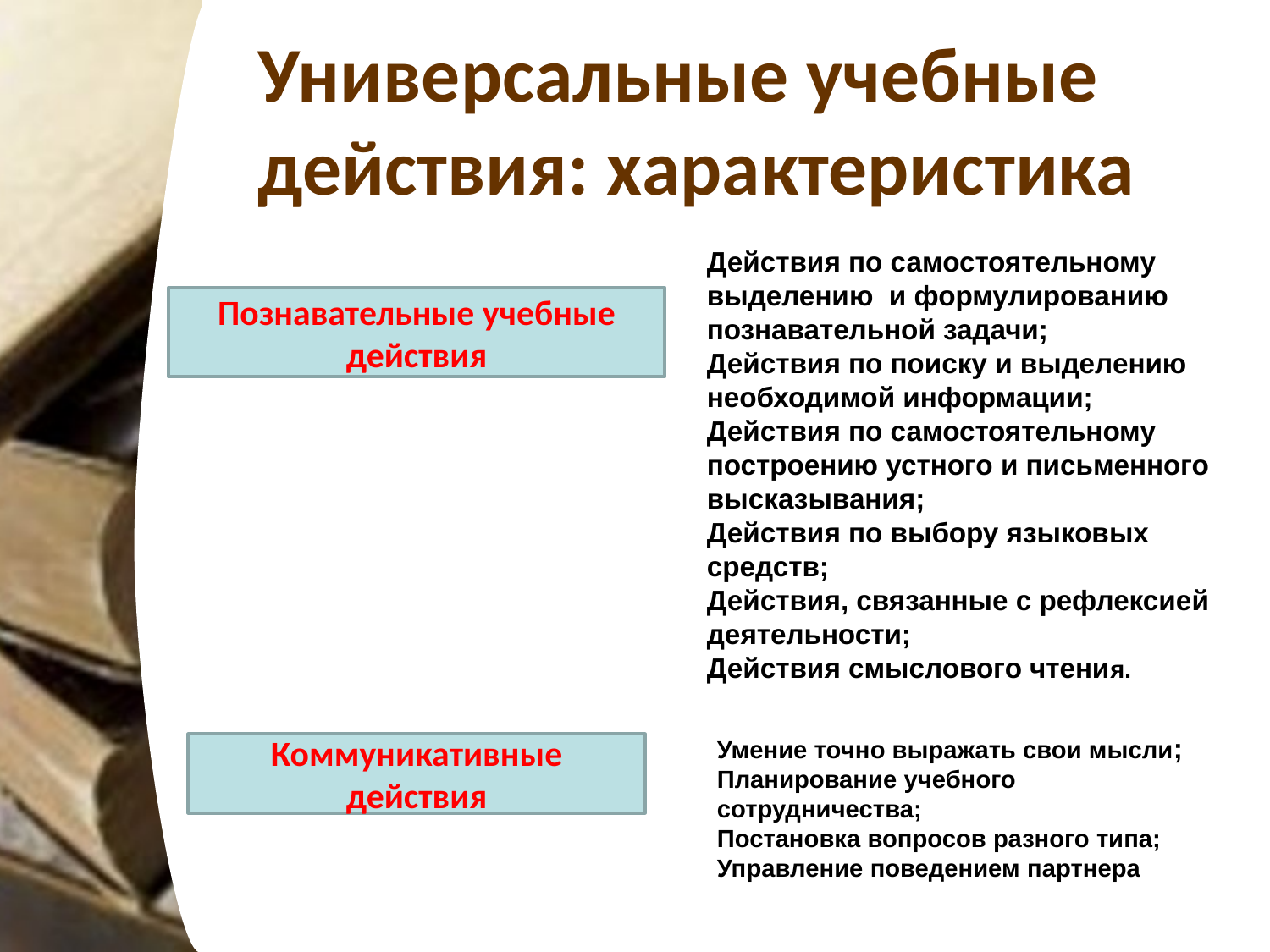

# Универсальные учебные действия: характеристика
Действия по самостоятельному выделению  и формулированию познавательной задачи;
Действия по поиску и выделению необходимой информации;
Действия по самостоятельному  построению устного и письменного высказывания;
Действия по выбору языковых средств;
Действия, связанные с рефлексией деятельности;
Действия смыслового чтения.
Познавательные учебные действия
Умение точно выражать свои мысли;
Планирование учебного сотрудничества;
Постановка вопросов разного типа;
Управление поведением партнера
Коммуникативные действия